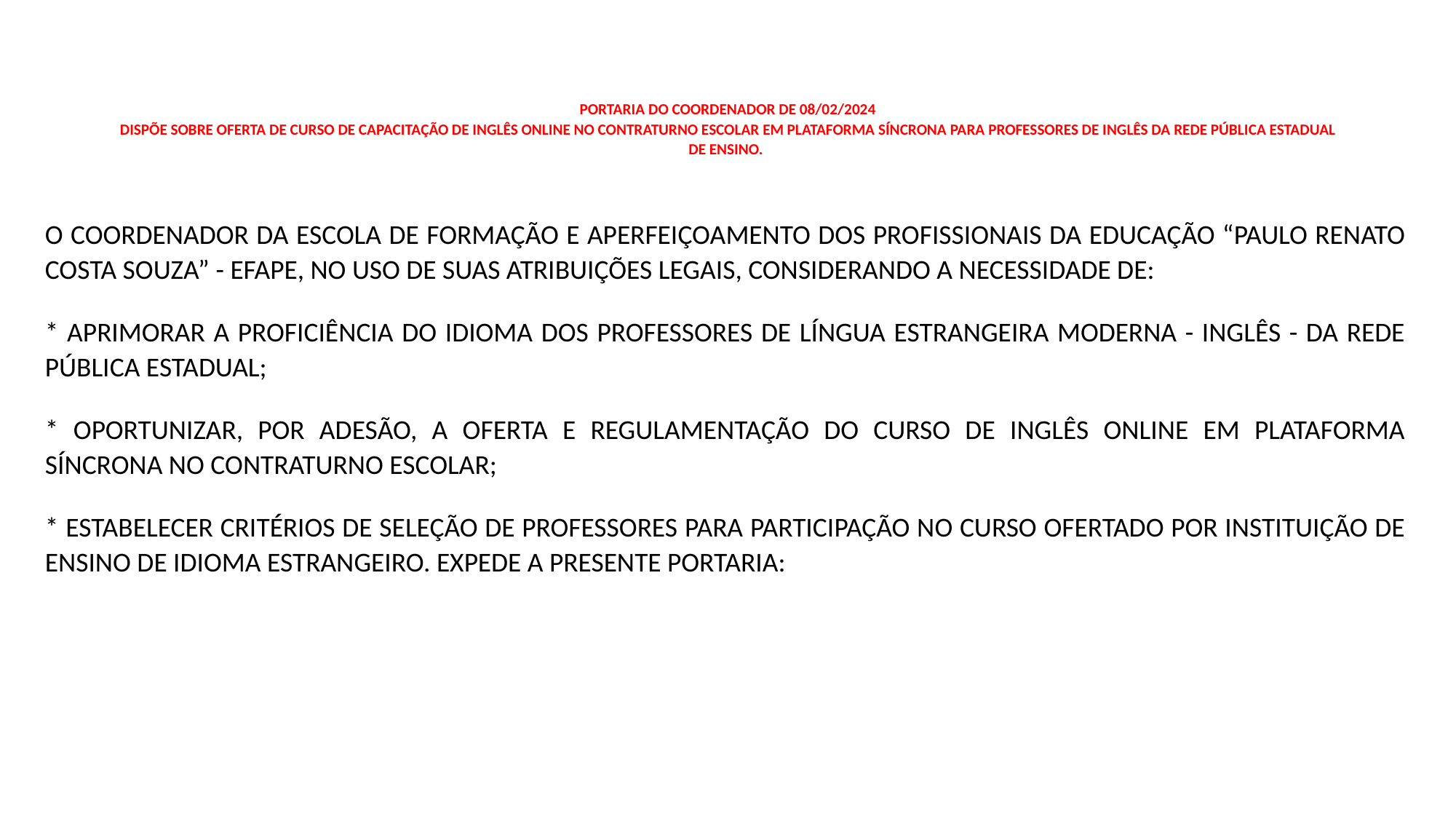

# PORTARIA DO COORDENADOR DE 08/02/2024 DISPÕE SOBRE OFERTA DE CURSO DE CAPACITAÇÃO DE INGLÊS ONLINE NO CONTRATURNO ESCOLAR EM PLATAFORMA SÍNCRONA PARA PROFESSORES DE INGLÊS DA REDE PÚBLICA ESTADUAL DE ENSINO.
O COORDENADOR DA ESCOLA DE FORMAÇÃO E APERFEIÇOAMENTO DOS PROFISSIONAIS DA EDUCAÇÃO “PAULO RENATO COSTA SOUZA” - EFAPE, NO USO DE SUAS ATRIBUIÇÕES LEGAIS, CONSIDERANDO A NECESSIDADE DE:
* APRIMORAR A PROFICIÊNCIA DO IDIOMA DOS PROFESSORES DE LÍNGUA ESTRANGEIRA MODERNA - INGLÊS - DA REDE PÚBLICA ESTADUAL;
* OPORTUNIZAR, POR ADESÃO, A OFERTA E REGULAMENTAÇÃO DO CURSO DE INGLÊS ONLINE EM PLATAFORMA SÍNCRONA NO CONTRATURNO ESCOLAR;
* ESTABELECER CRITÉRIOS DE SELEÇÃO DE PROFESSORES PARA PARTICIPAÇÃO NO CURSO OFERTADO POR INSTITUIÇÃO DE ENSINO DE IDIOMA ESTRANGEIRO. EXPEDE A PRESENTE PORTARIA: